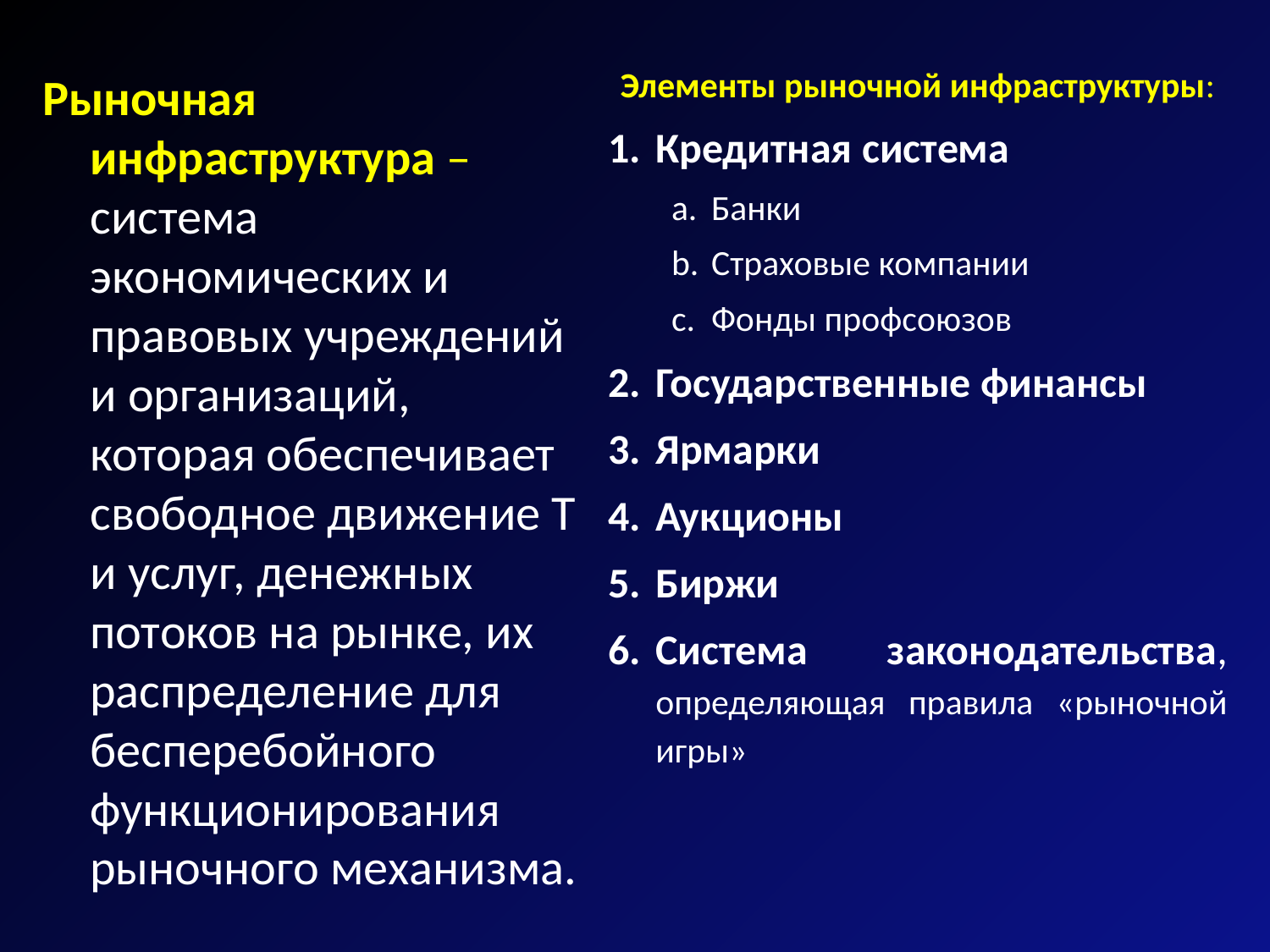

Элементы рыночной инфраструктуры:
Кредитная система
Банки
Страховые компании
Фонды профсоюзов
Государственные финансы
Ярмарки
Аукционы
Биржи
Система законодательства, определяющая правила «рыночной игры»

Рыночная инфраструктура – система экономических и правовых учреждений и организаций, которая обеспечивает свободное движение Т и услуг, денежных потоков на рынке, их распределение для бесперебойного функционирования рыночного механизма.